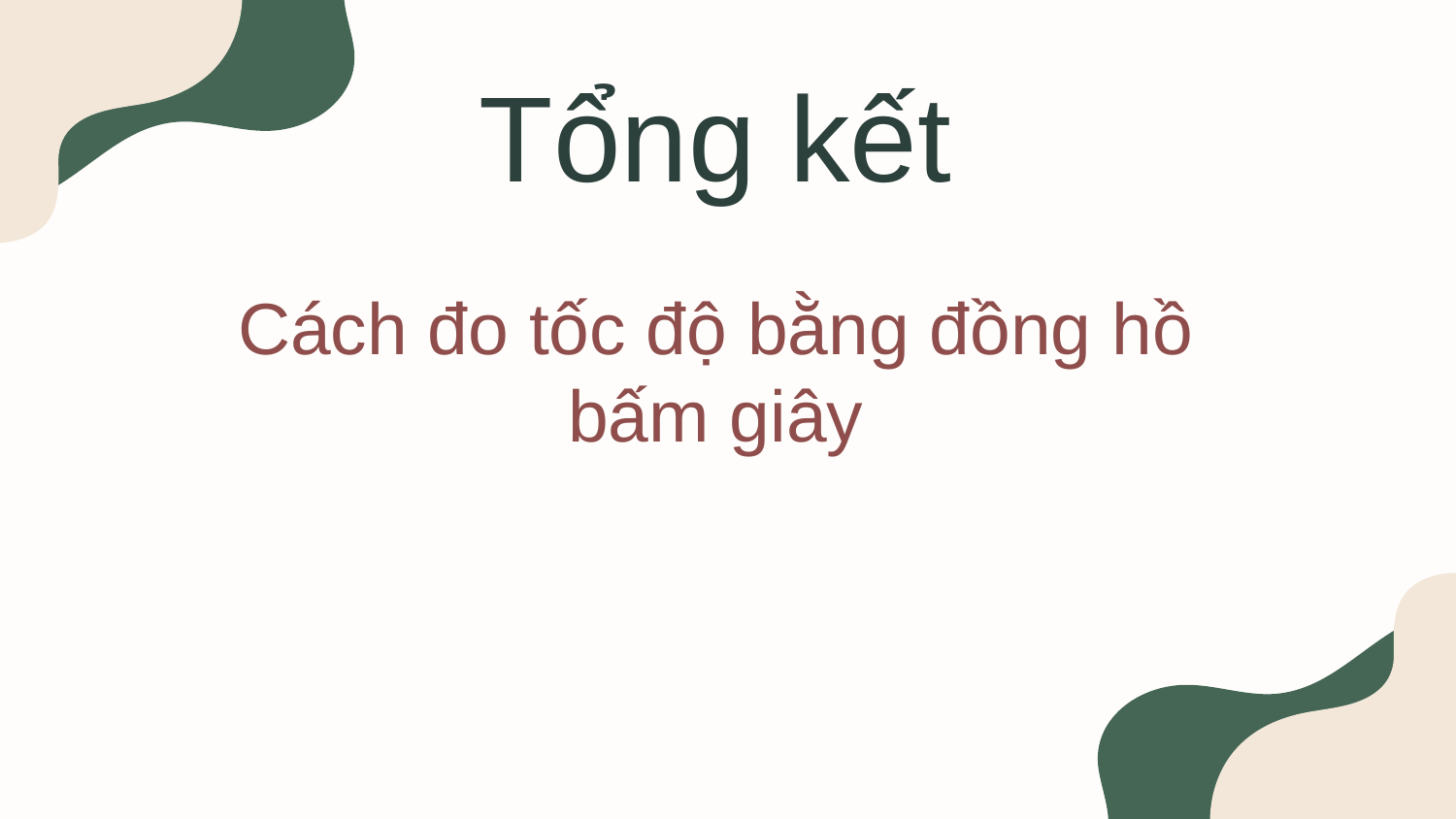

Tổng kết
# Cách đo tốc độ bằng đồng hồ bấm giây